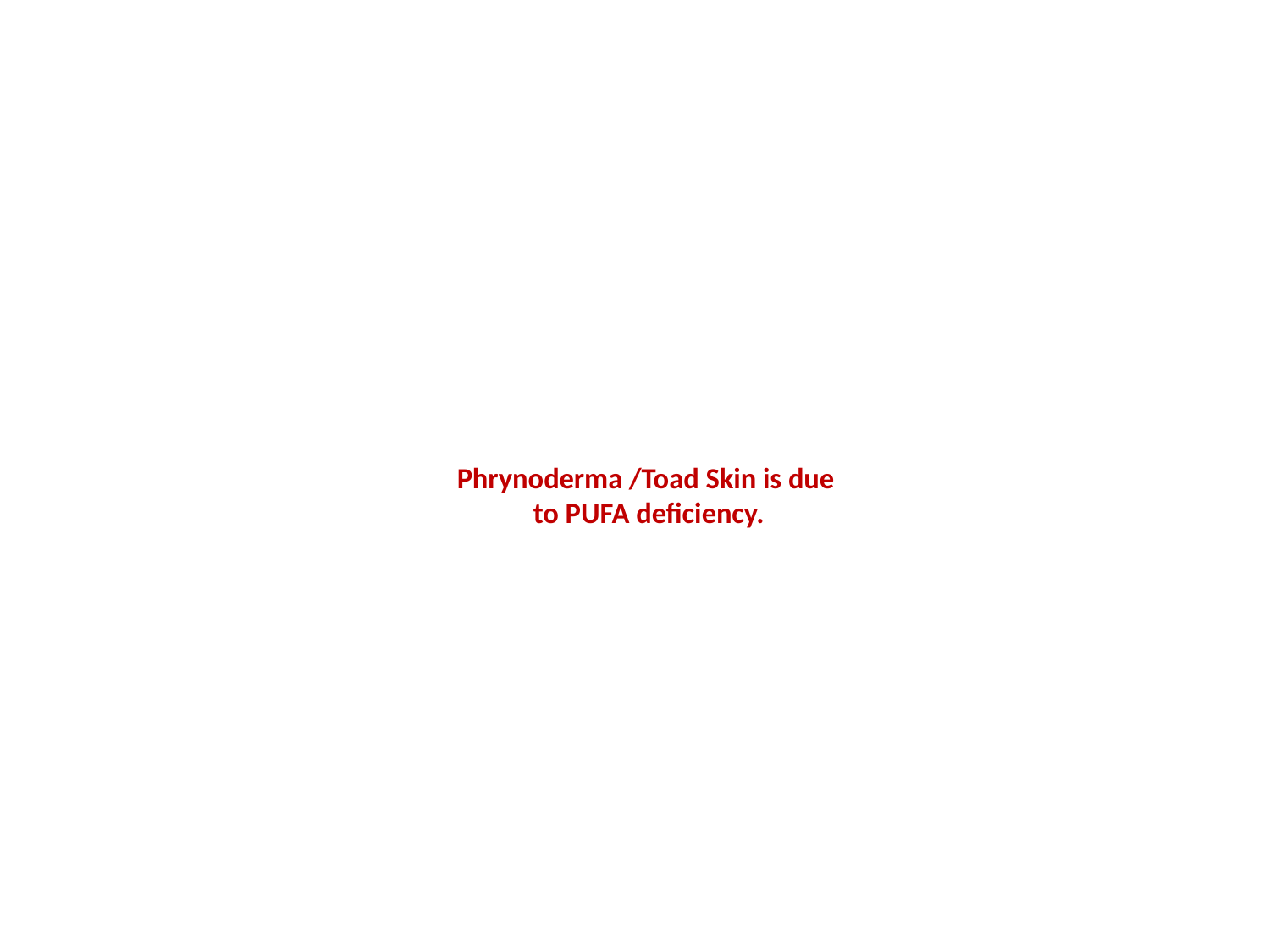

# Phrynoderma /Toad Skin is due to PUFA deficiency.